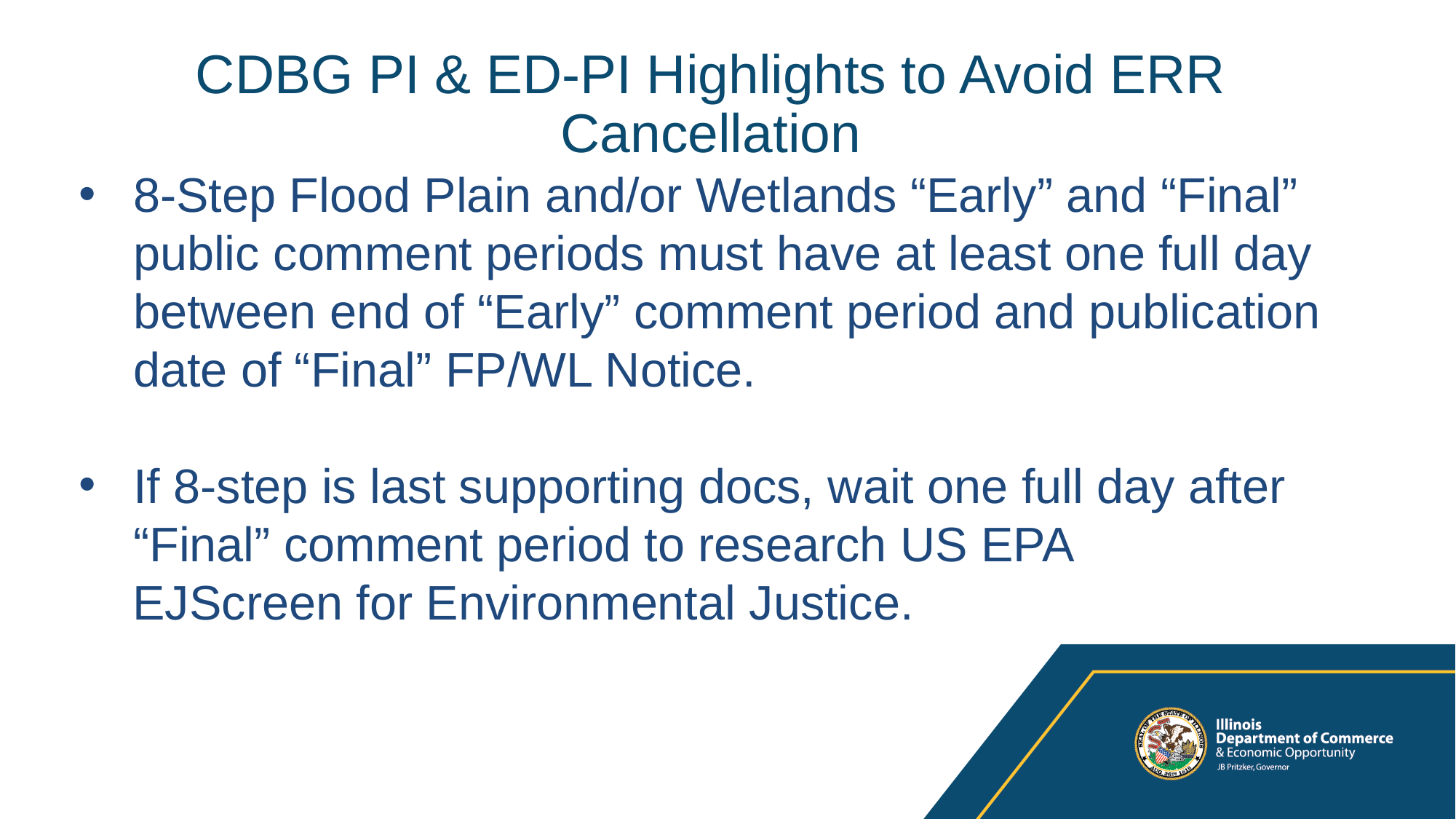

# CDBG PI & ED-PI Highlights to Avoid ERR Cancellation
8-Step Flood Plain and/or Wetlands “Early” and “Final” public comment periods must have at least one full day between end of “Early” comment period and publication date of “Final” FP/WL Notice.

If 8-step is last supporting docs, wait one full day after “Final” comment period to research US EPA
    EJScreen for Environmental Justice.